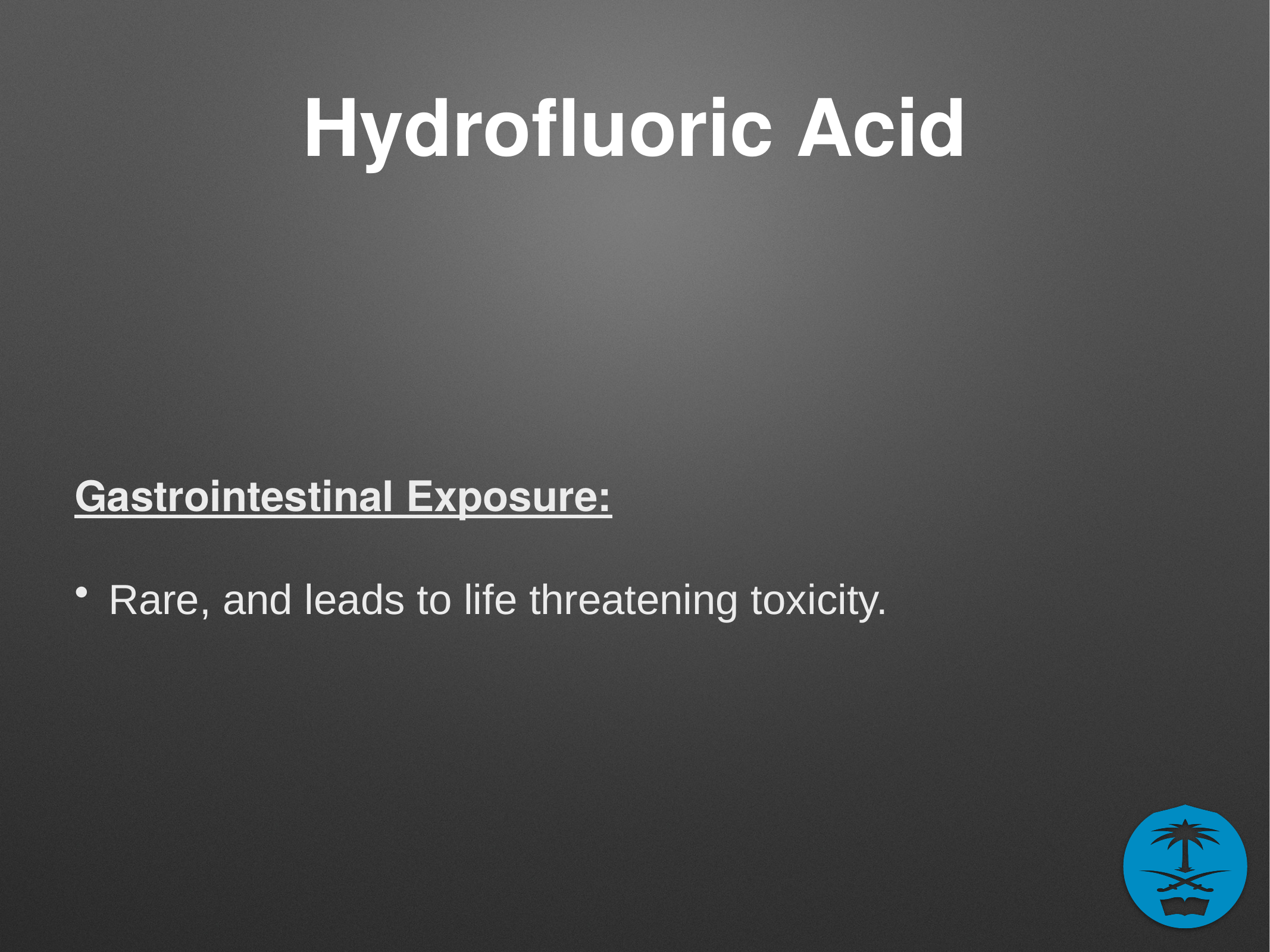

# Hydrofluoric Acid
Gastrointestinal Exposure:
 Rare, and leads to life threatening toxicity.